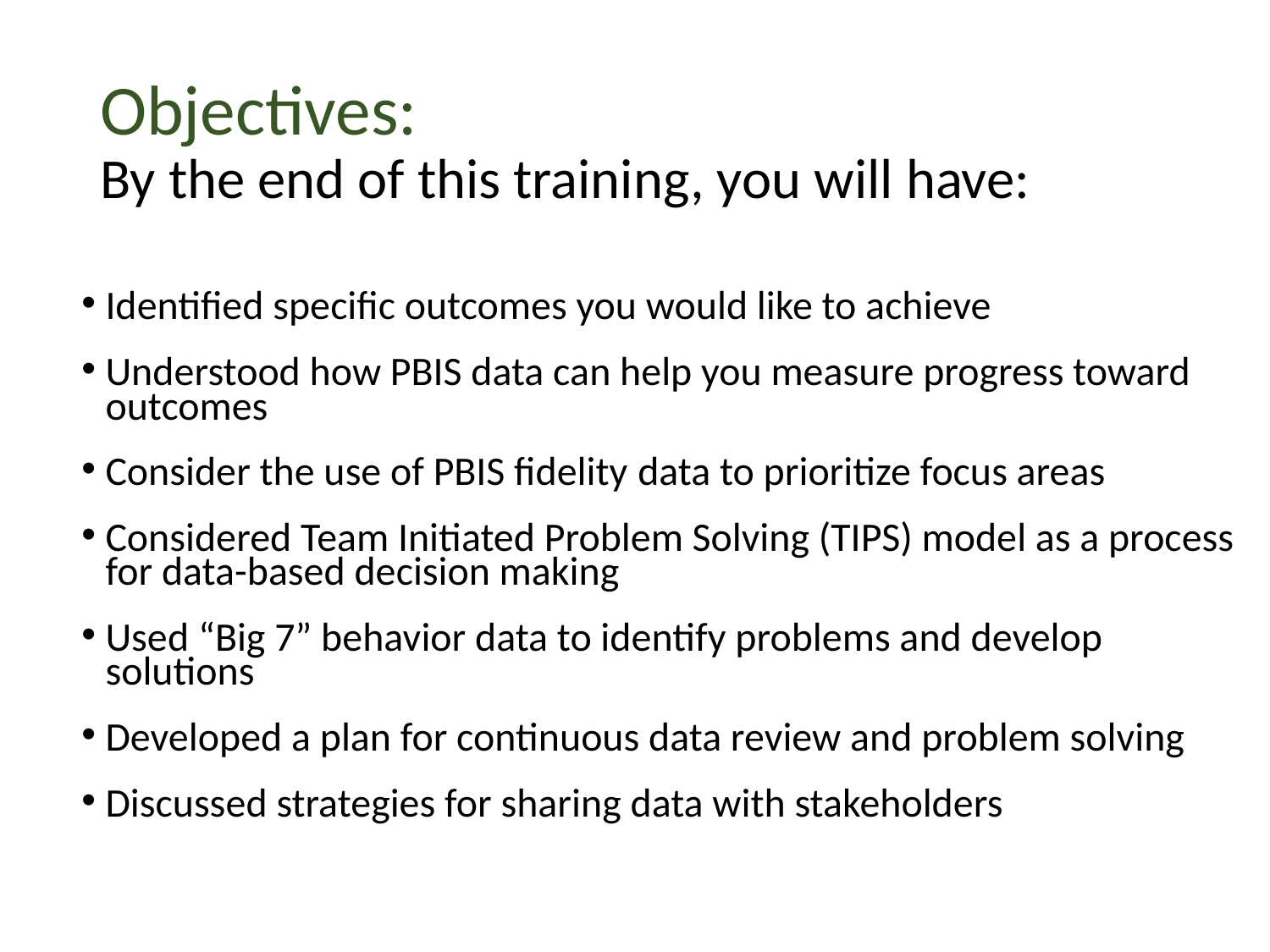

# Objectives: By the end of this training, you will have:
Identified specific outcomes you would like to achieve
Understood how PBIS data can help you measure progress toward outcomes
Consider the use of PBIS fidelity data to prioritize focus areas
Considered Team Initiated Problem Solving (TIPS) model as a process for data-based decision making
Used “Big 7” behavior data to identify problems and develop solutions
Developed a plan for continuous data review and problem solving
Discussed strategies for sharing data with stakeholders